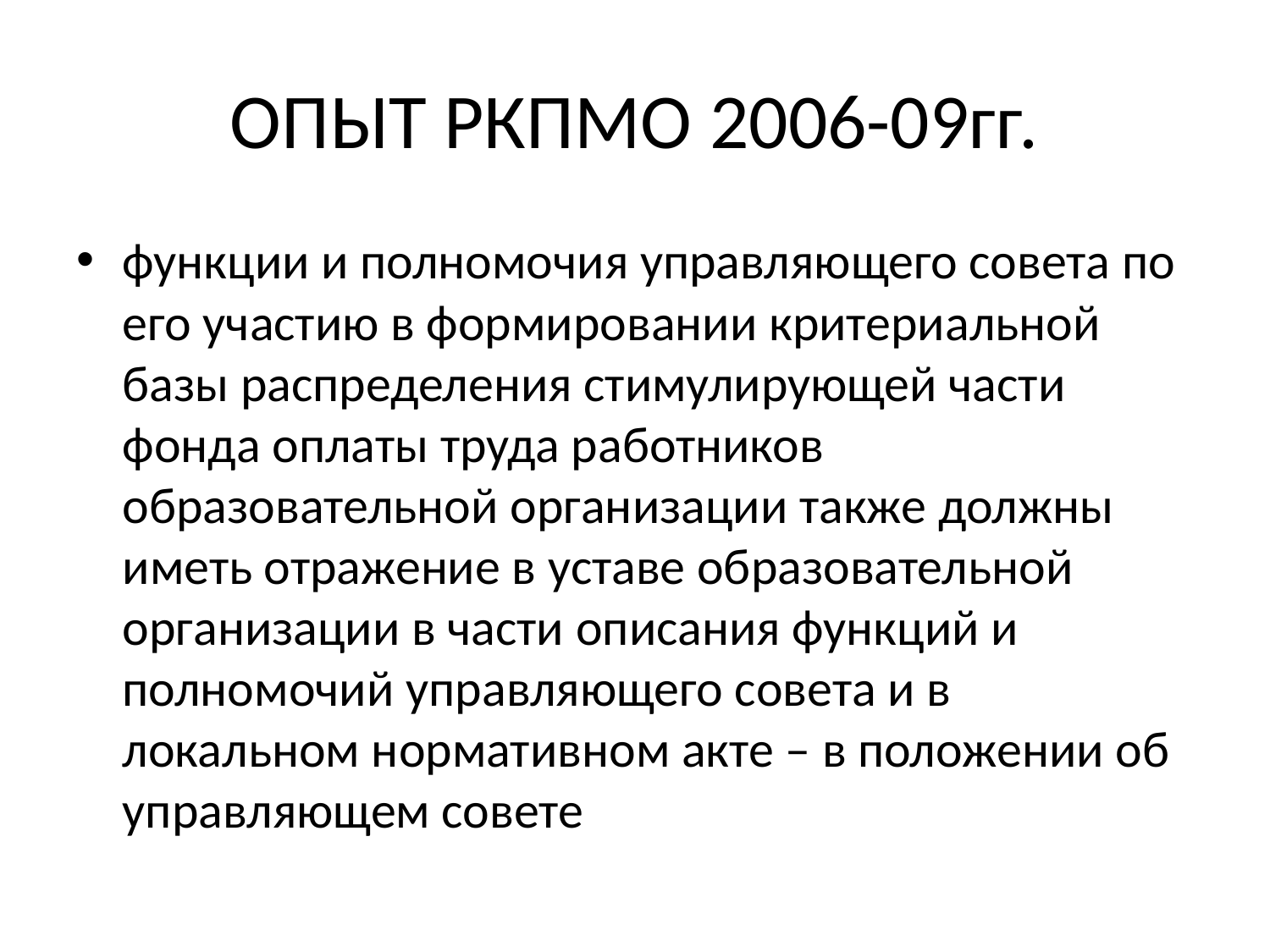

# ОПЫТ РКПМО 2006-09гг.
функции и полномочия управляющего совета по его участию в формировании критериальной базы распределения стимулирующей части фонда оплаты труда работников образовательной организации также должны иметь отражение в уставе образовательной организации в части описания функций и полномочий управляющего совета и в локальном нормативном акте – в положении об управляющем совете